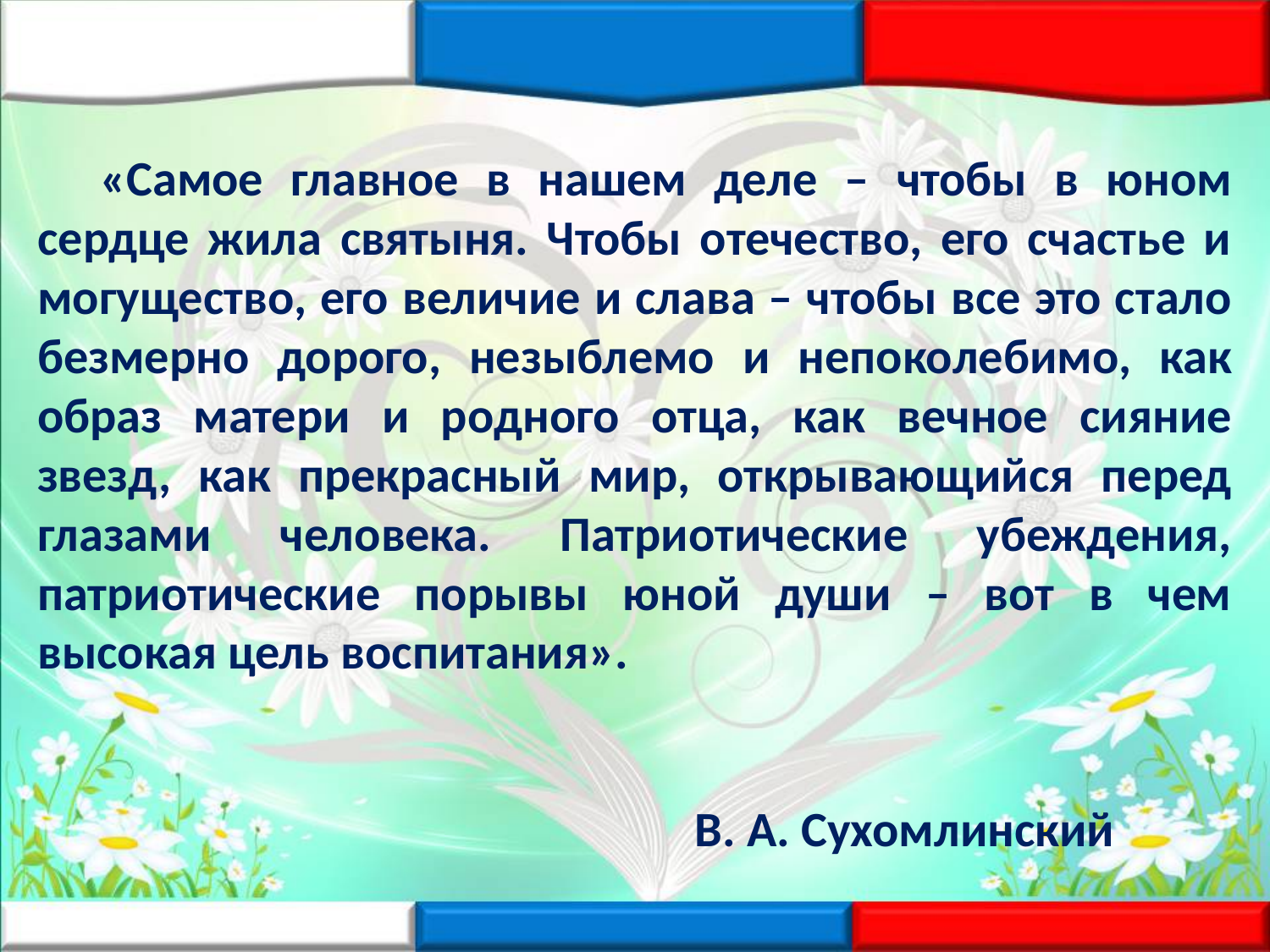

«Самое главное в нашем деле – чтобы в юном сердце жила святыня. Чтобы отечество, его счастье и могущество, его величие и слава – чтобы все это стало безмерно дорого, незыблемо и непоколебимо, как образ матери и родного отца, как вечное сияние звезд, как прекрасный мир, открывающийся перед глазами человека. Патриотические убеждения, патриотические порывы юной души – вот в чем высокая цель воспитания».

                                                     В. А. Сухомлинский